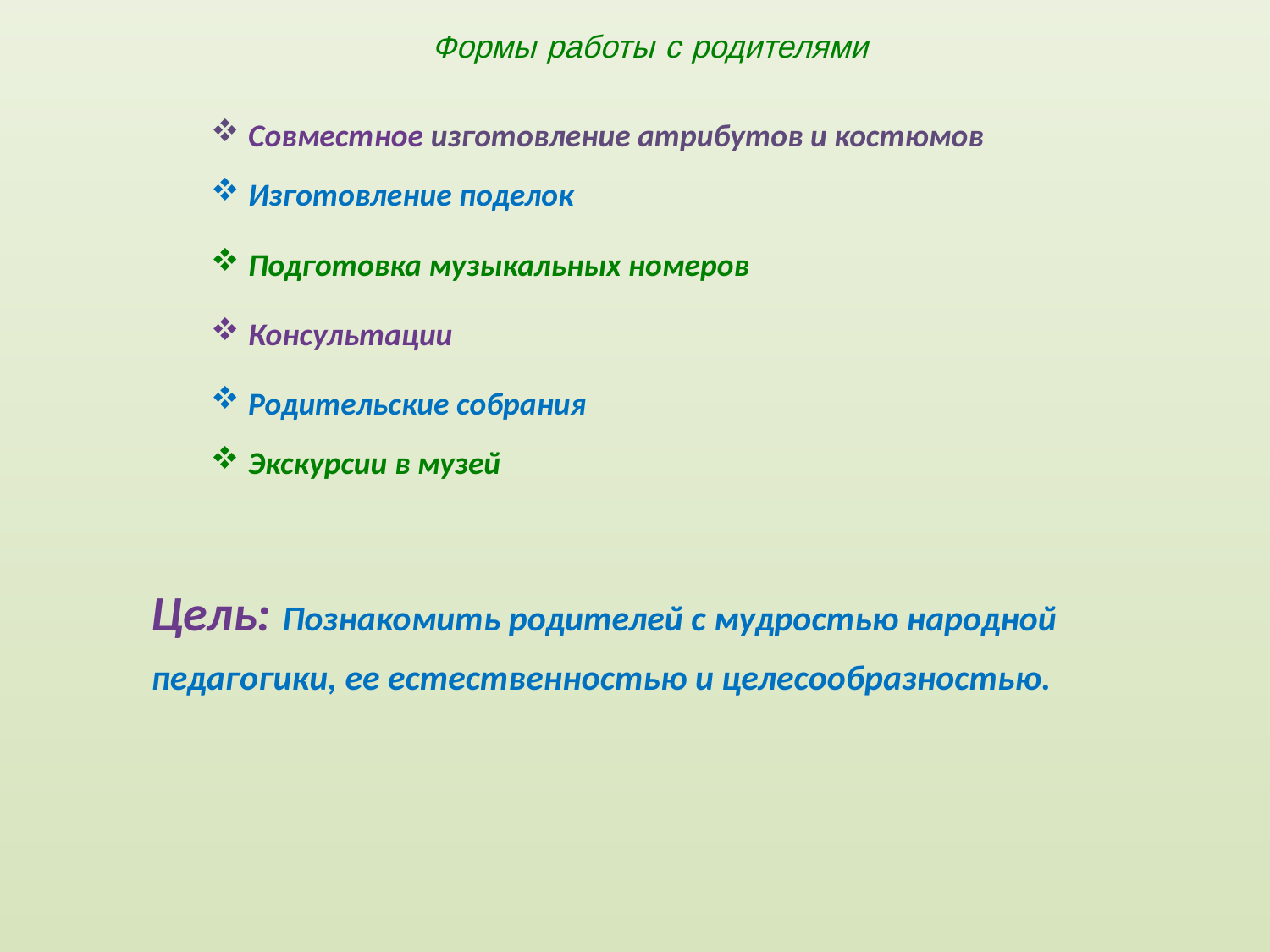

Формы работы с родителями
 Совместное изготовление атрибутов и костюмов
 Изготовление поделок
 Подготовка музыкальных номеров
 Консультации
 Родительские собрания
 Экскурсии в музей
Цель: Познакомить родителей с мудростью народной педагогики, ее естественностью и целесообразностью.